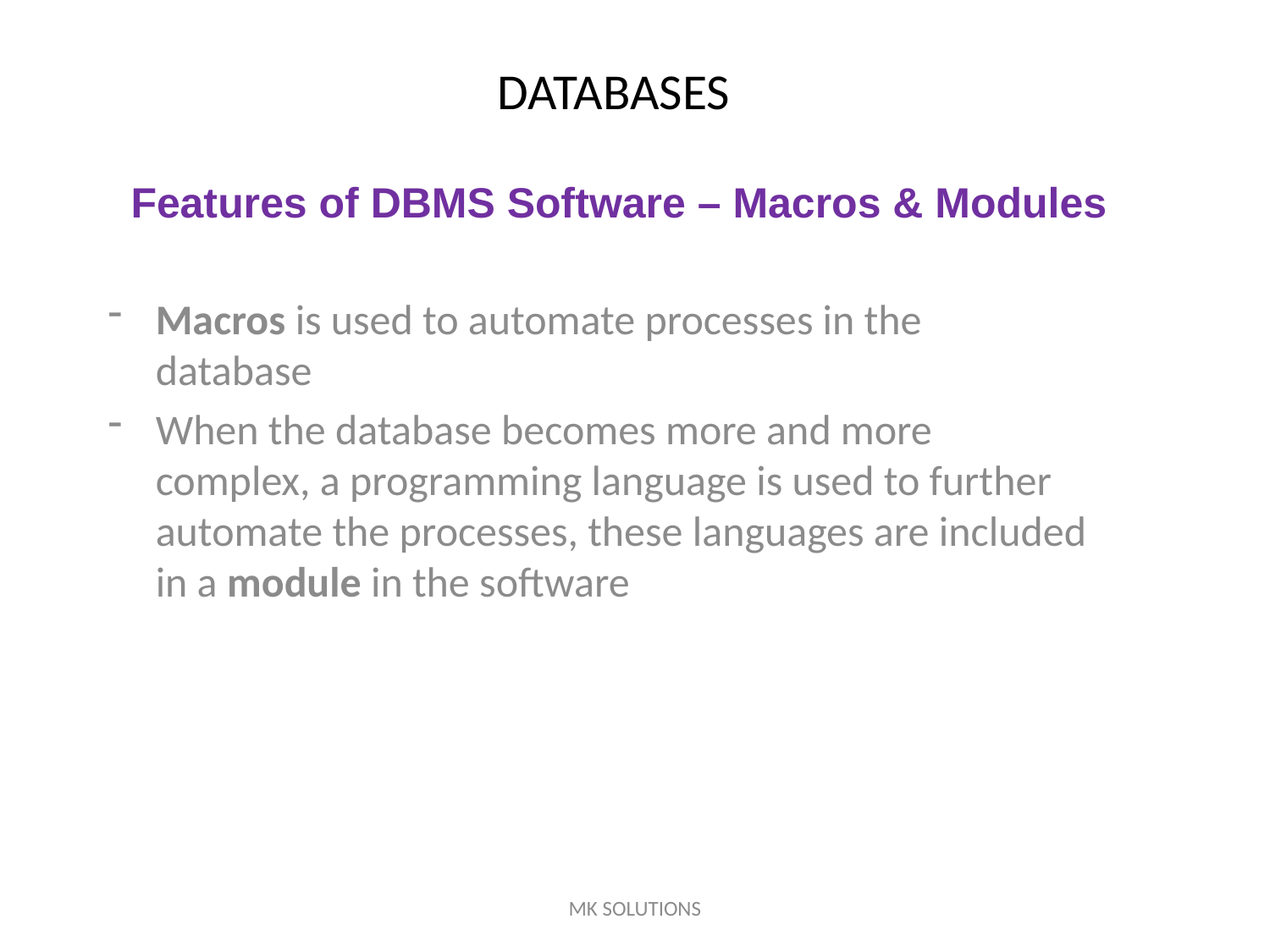

# DATABASES
Features of DBMS Software – Macros & Modules
Macros is used to automate processes in the database
When the database becomes more and more complex, a programming language is used to further automate the processes, these languages are included in a module in the software
MK SOLUTIONS